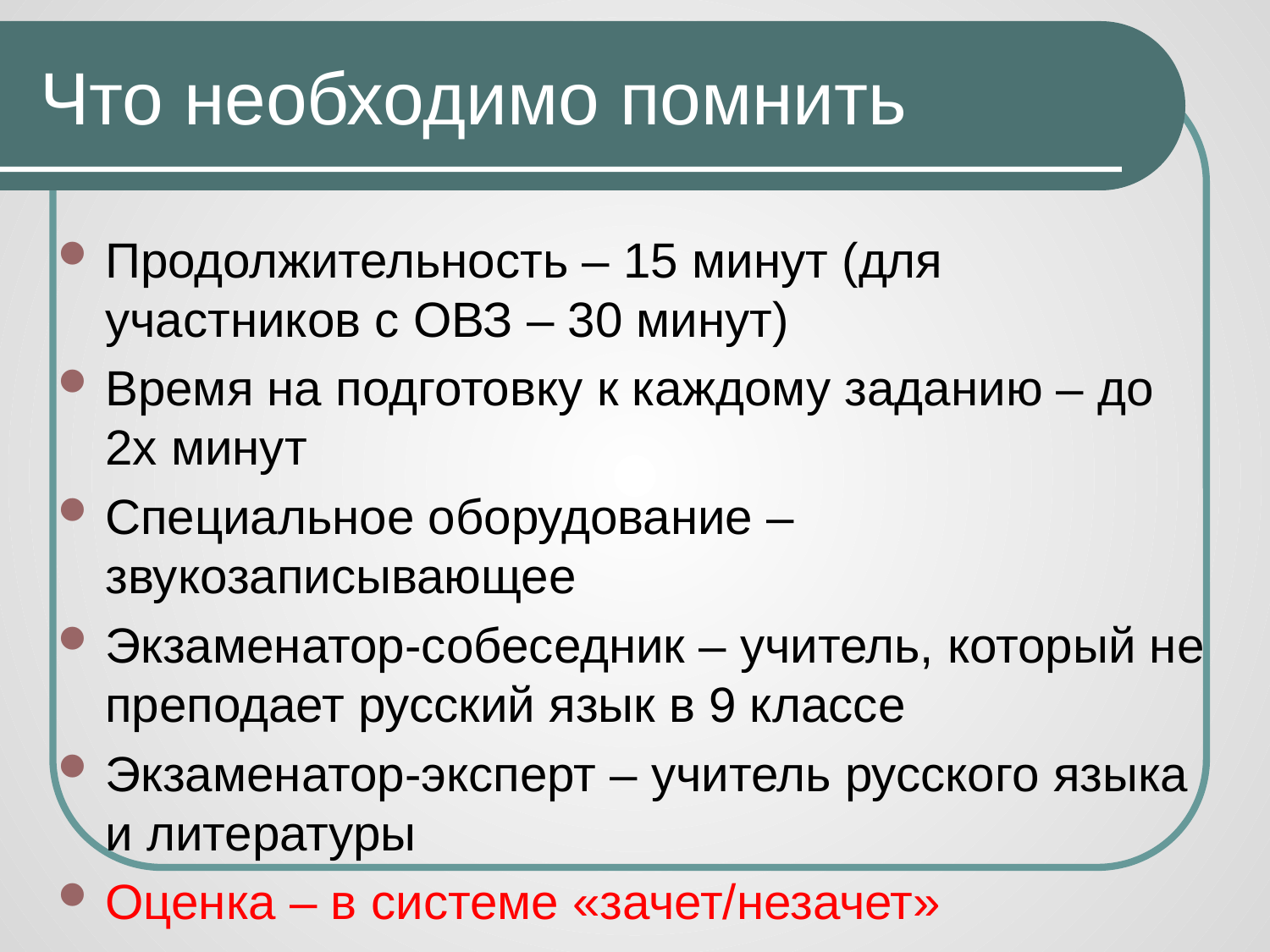

# Что необходимо помнить
Продолжительность – 15 минут (для участников с ОВЗ – 30 минут)
Время на подготовку к каждому заданию – до 2х минут
Специальное оборудование – звукозаписывающее
Экзаменатор-собеседник – учитель, который не преподает русский язык в 9 классе
Экзаменатор-эксперт – учитель русского языка и литературы
Оценка – в системе «зачет/незачет»